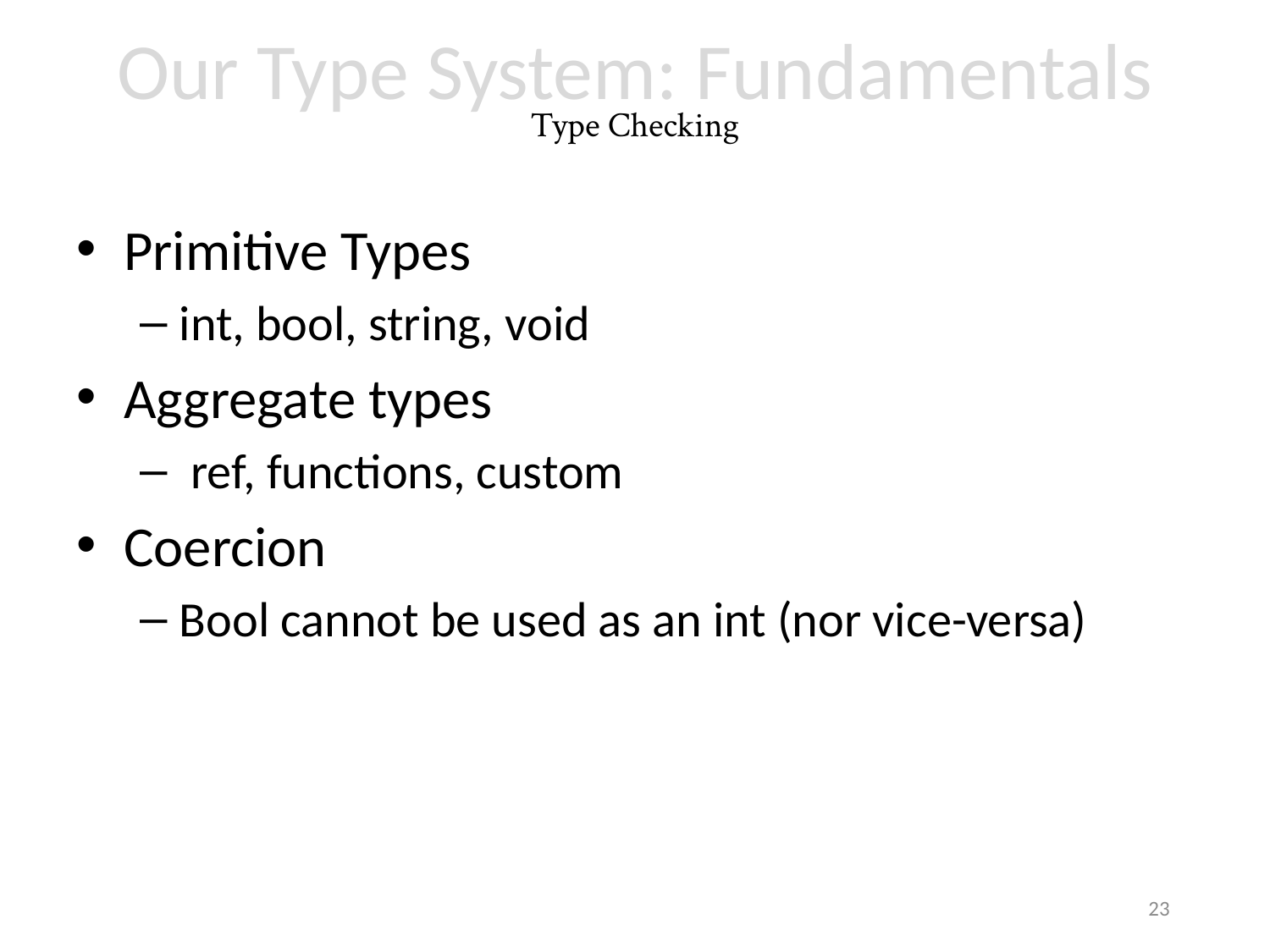

# Our Type System: Fundamentals Type Checking
Primitive Types
int, bool, string, void
Aggregate types
 ref, functions, custom
Coercion
Bool cannot be used as an int (nor vice-versa)
23